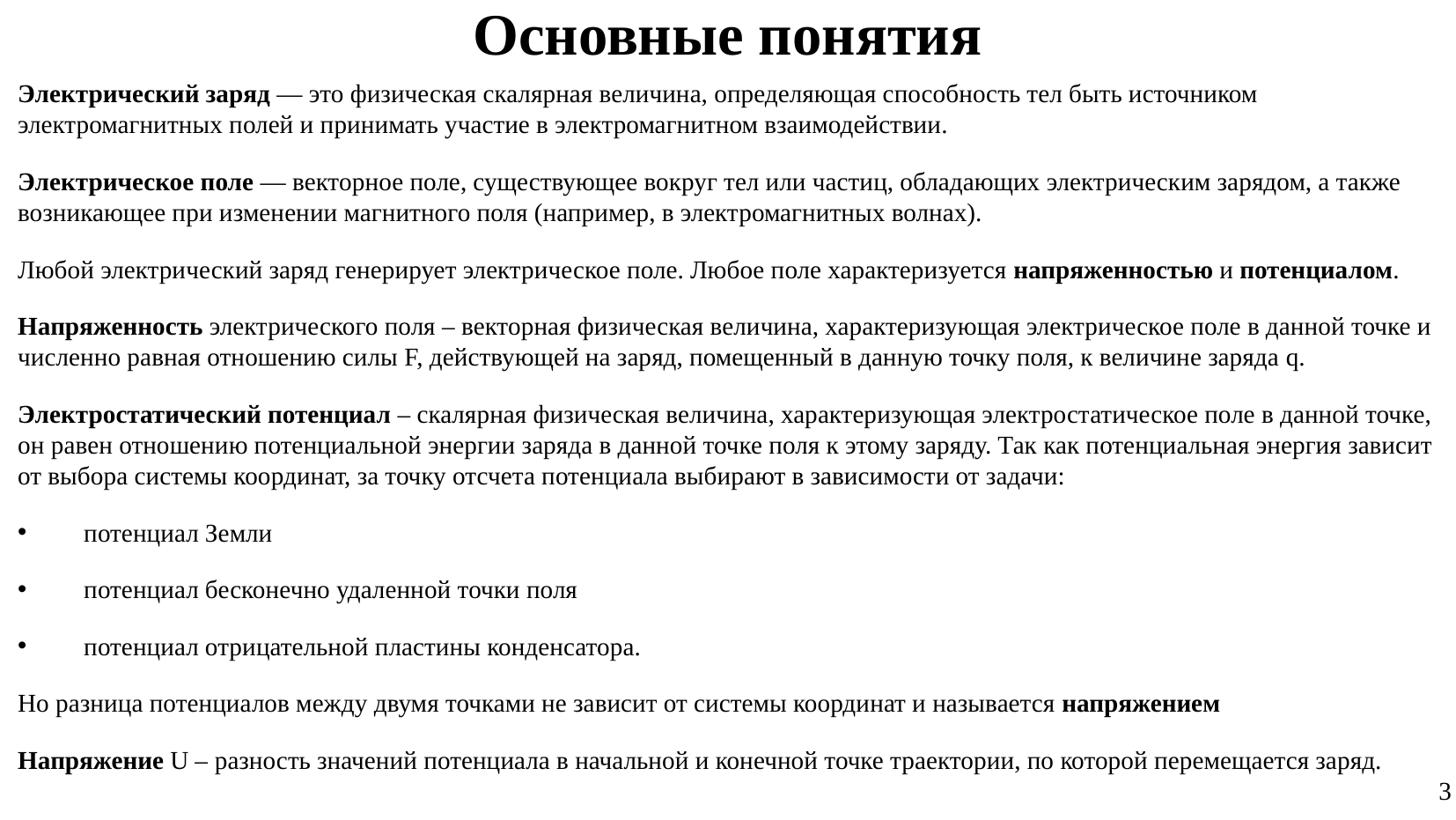

# Основные понятия
Электрический заряд — это физическая скалярная величина, определяющая способность тел быть источником электромагнитных полей и принимать участие в электромагнитном взаимодействии.
Электрическое поле — векторное поле, существующее вокруг тел или частиц, обладающих электрическим зарядом, а также возникающее при изменении магнитного поля (например, в электромагнитных волнах).
Любой электрический заряд генерирует электрическое поле. Любое поле характеризуется напряженностью и потенциалом.
Напряженность электрического поля – векторная физическая величина, характеризующая электрическое поле в данной точке и численно равная отношению силы F, действующей на заряд, помещенный в данную точку поля, к величине заряда q.
Электростатический потенциал – скалярная физическая величина, характеризующая электростатическое поле в данной точке, он равен отношению потенциальной энергии заряда в данной точке поля к этому заряду. Так как потенциальная энергия зависит от выбора системы координат, за точку отсчета потенциала выбирают в зависимости от задачи:
потенциал Земли
потенциал бесконечно удаленной точки поля
потенциал отрицательной пластины конденсатора.
Но разница потенциалов между двумя точками не зависит от системы координат и называется напряжением
Напряжение U – разность значений потенциала в начальной и конечной точке траектории, по которой перемещается заряд.
3